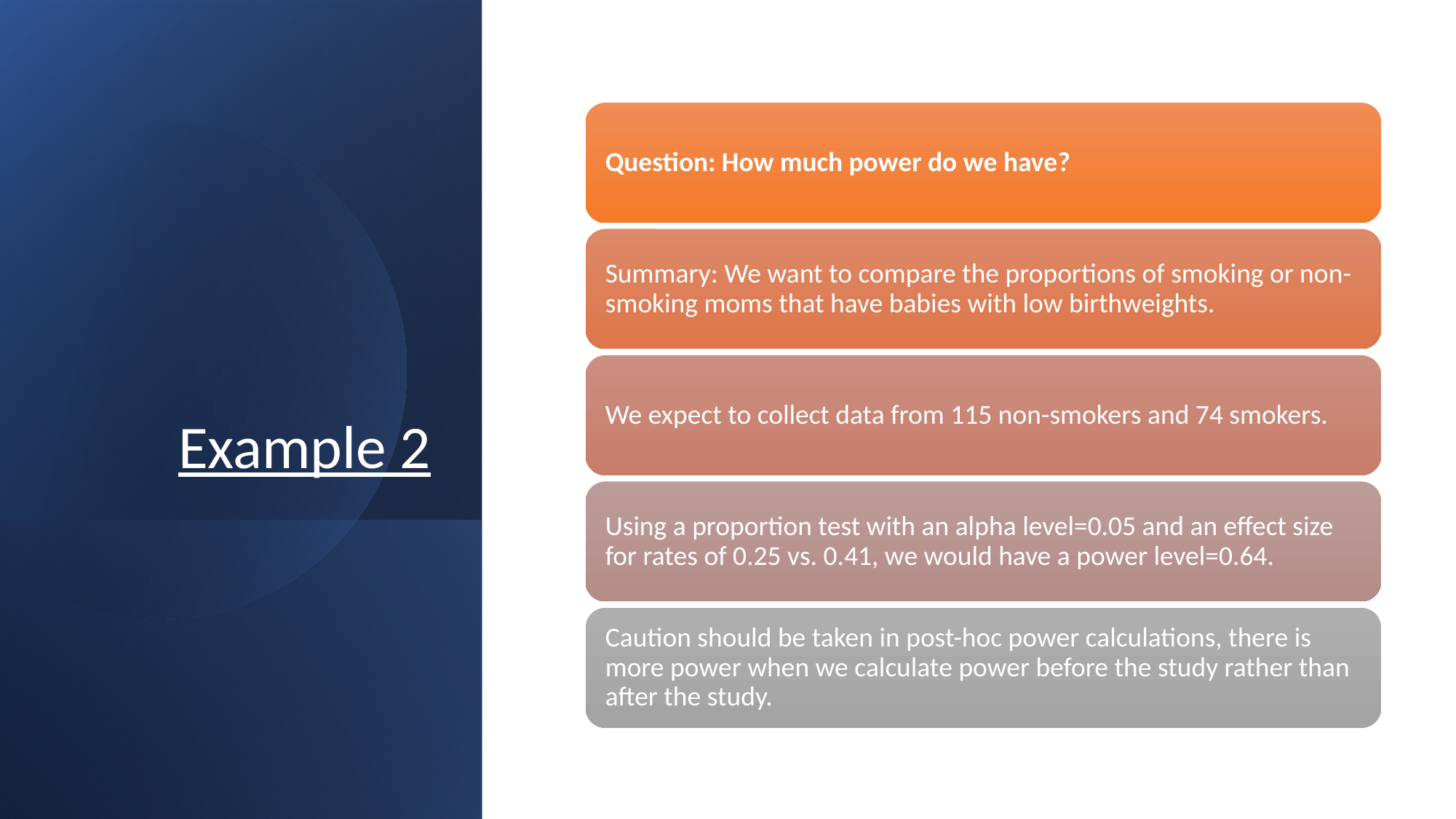

Question: How much power do we have?
Summary: We want to compare the proportions of smoking or non-smoking moms that have babies with low birthweights.
We expect to collect data from 115 non-smokers and 74 smokers.
Using a proportion test with an alpha level=0.05 and an effect size for rates of 0.25 vs. 0.41, we would have a power level=0.64.
Caution should be taken in post-hoc power calculations, there is more power when we calculate power before the study rather than after the study.

# Example 2